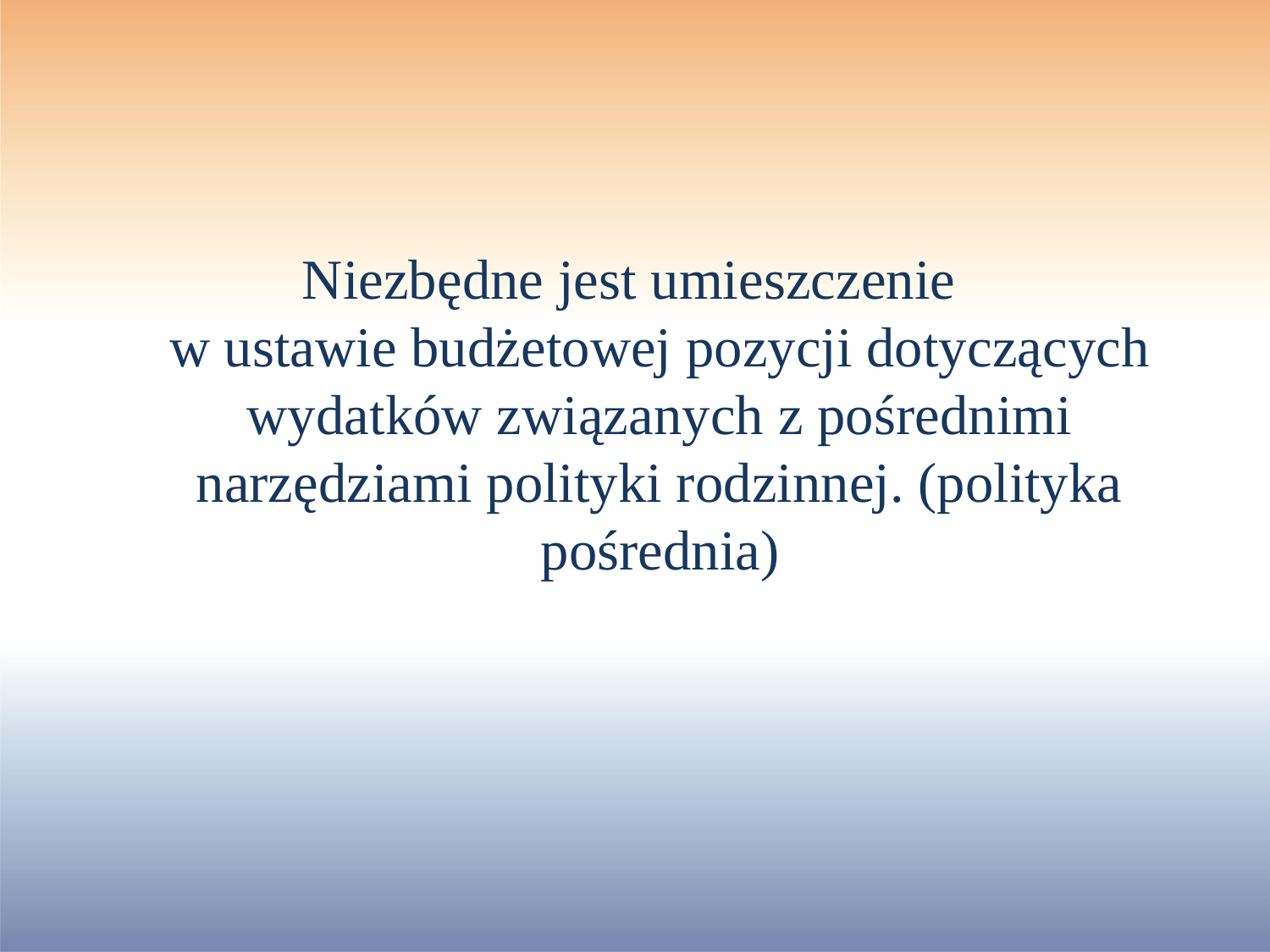

#
Niezbędne jest umieszczenie
w ustawie budżetowej pozycji dotyczących wydatków związanych z pośrednimi narzędziami polityki rodzinnej. (polityka pośrednia)